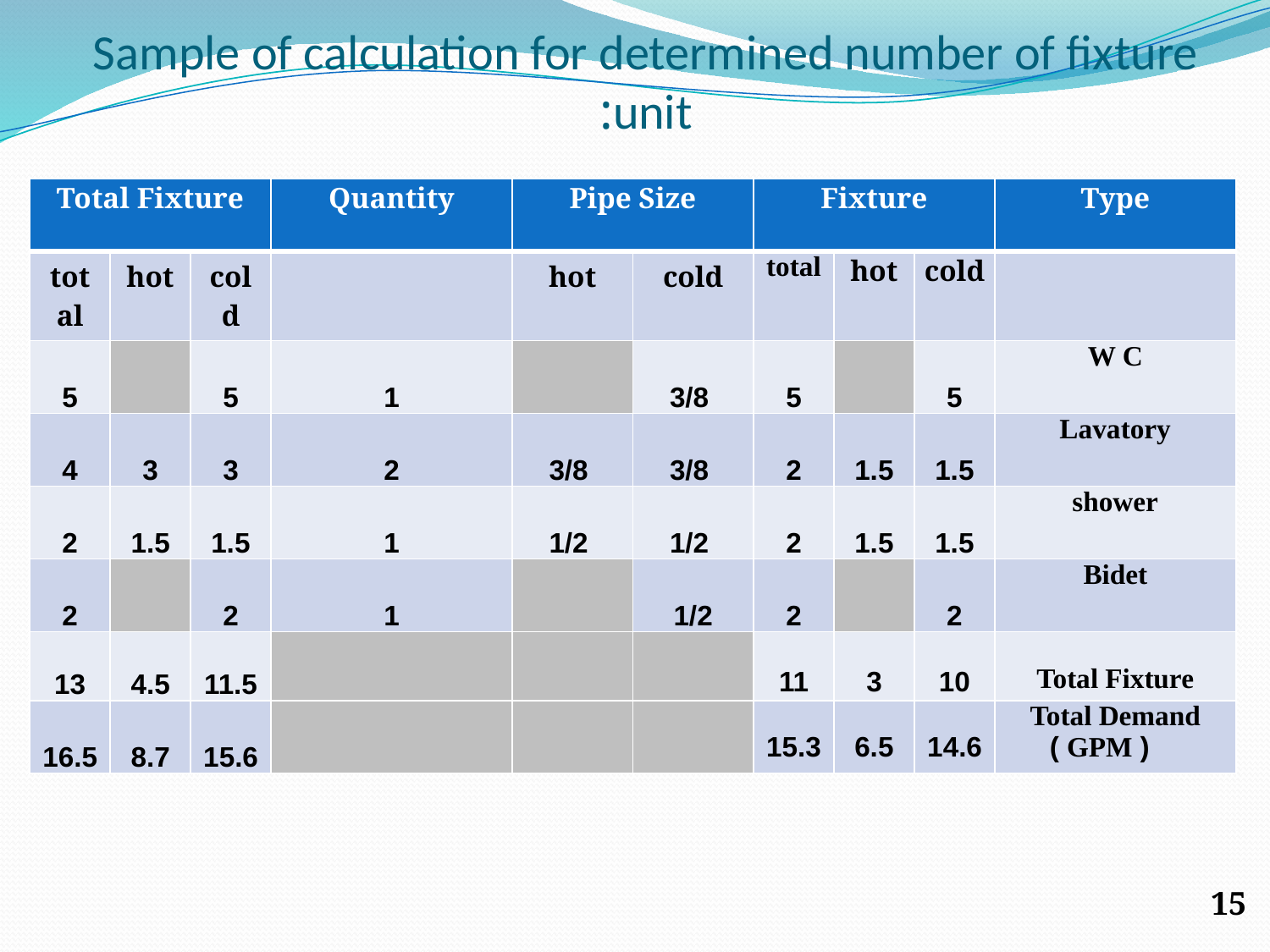

# Sample of calculation for determined number of fixture unit:
| Total Fixture |  |  | Quantity | Pipe Size |  | Fixture |  |  | Type |
| --- | --- | --- | --- | --- | --- | --- | --- | --- | --- |
| total | hot | cold |  | hot | cold | total | hot | cold |  |
| 5 |  | 5 | 1 |  | 3/8 | 5 |  | 5 | W C |
| 4 | 3 | 3 | 2 | 3/8 | 3/8 | 2 | 1.5 | 1.5 | Lavatory |
| 2 | 1.5 | 1.5 | 1 | 1/2 | 1/2 | 2 | 1.5 | 1.5 | shower |
| 2 |  | 2 | 1 |  | 1/2 | 2 |  | 2 | Bidet |
| 13 | 4.5 | 11.5 |  |  |  | 11 | 3 | 10 | Total Fixture |
| 16.5 | 8.7 | 15.6 |  |  |  | 15.3 | 6.5 | 14.6 | Total Demand ( GPM ) |
15